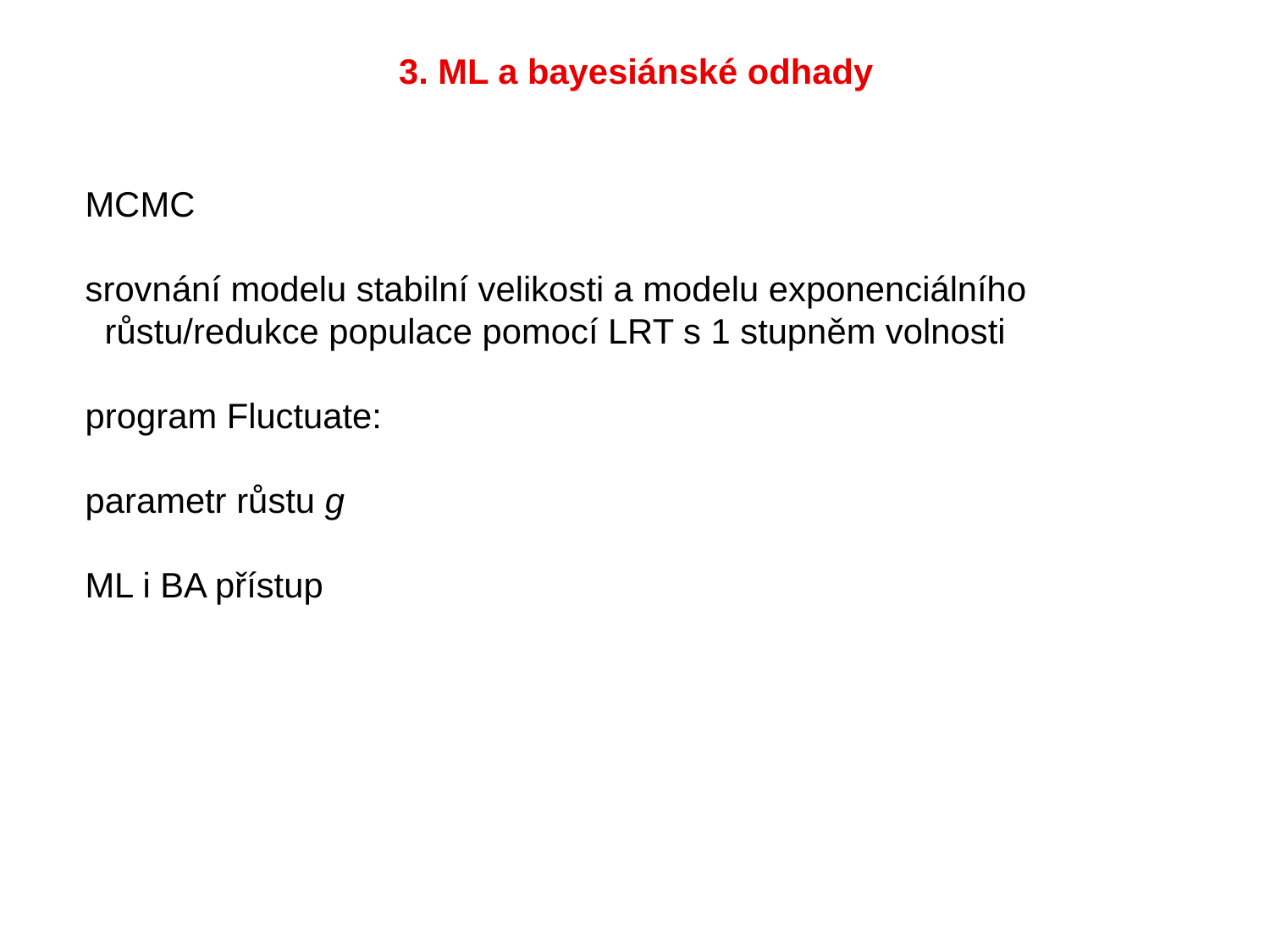

3. ML a bayesiánské odhady
MCMC
srovnání modelu stabilní velikosti a modelu exponenciálního
  růstu/redukce populace pomocí LRT s 1 stupněm volnosti
program Fluctuate:
parametr růstu g
ML i BA přístup